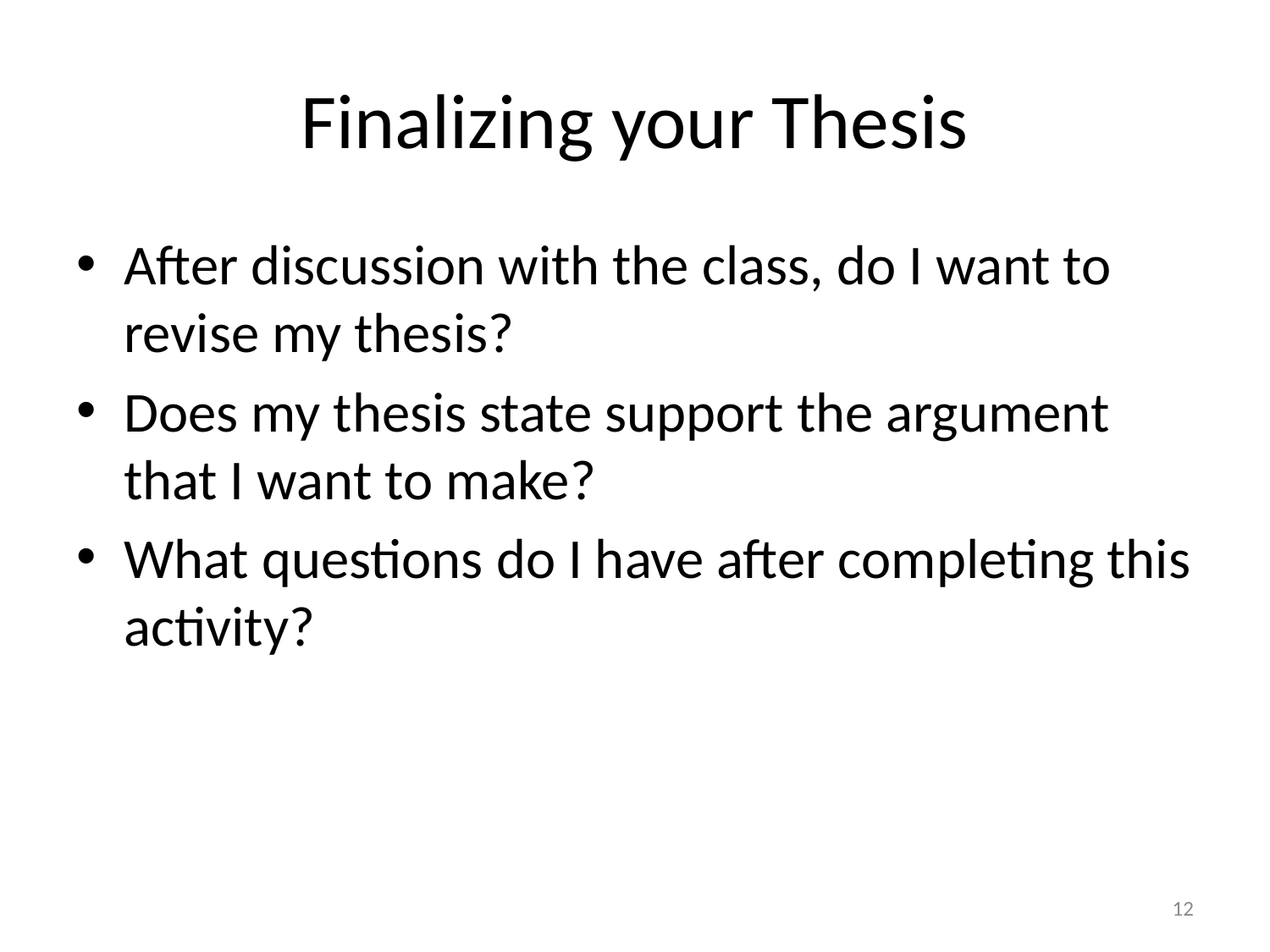

# Finalizing your Thesis
After discussion with the class, do I want to revise my thesis?
Does my thesis state support the argument that I want to make?
What questions do I have after completing this activity?
12